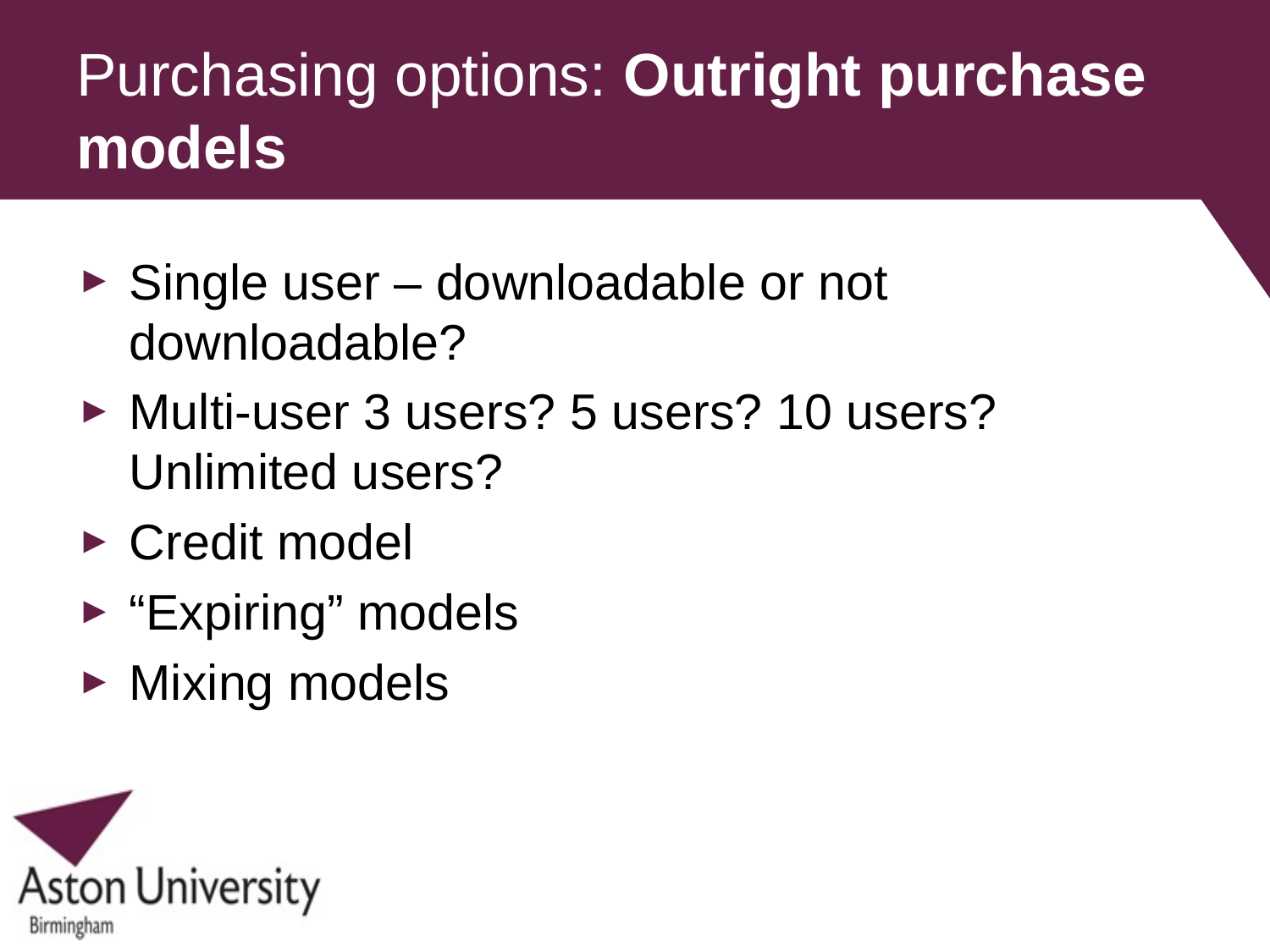

# Purchasing options: Outright purchase models
Single user – downloadable or not downloadable?
Multi-user 3 users? 5 users? 10 users? Unlimited users?
Credit model
“Expiring” models
Mixing models